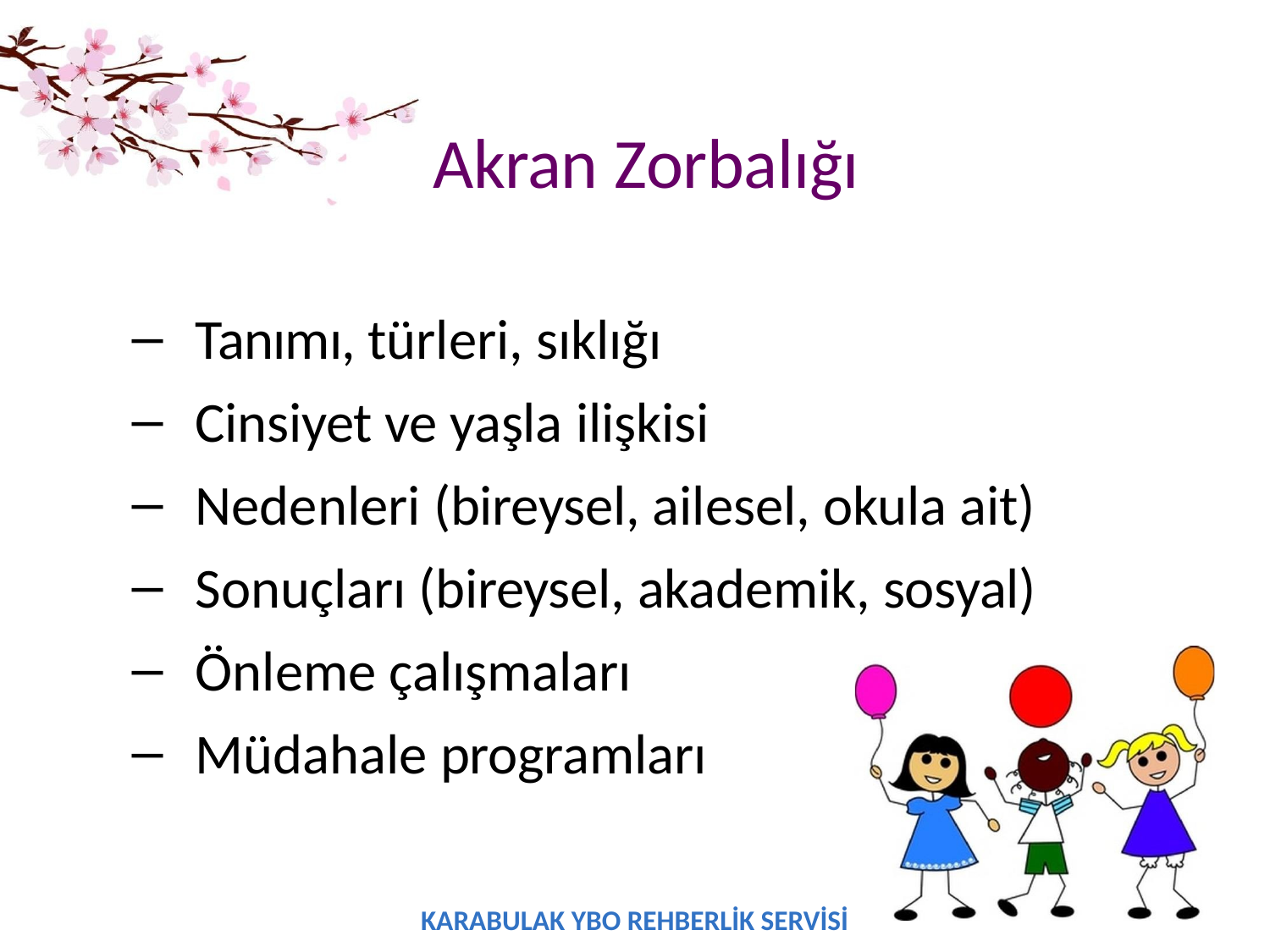

# Akran Zorbalığı
Tanımı, türleri, sıklığı
Cinsiyet ve yaşla ilişkisi
Nedenleri (bireysel, ailesel, okula ait)
Sonuçları (bireysel, akademik, sosyal)
Önleme çalışmaları
Müdahale programları

KARABULAK YBO REHBERLİK SERVİSİ